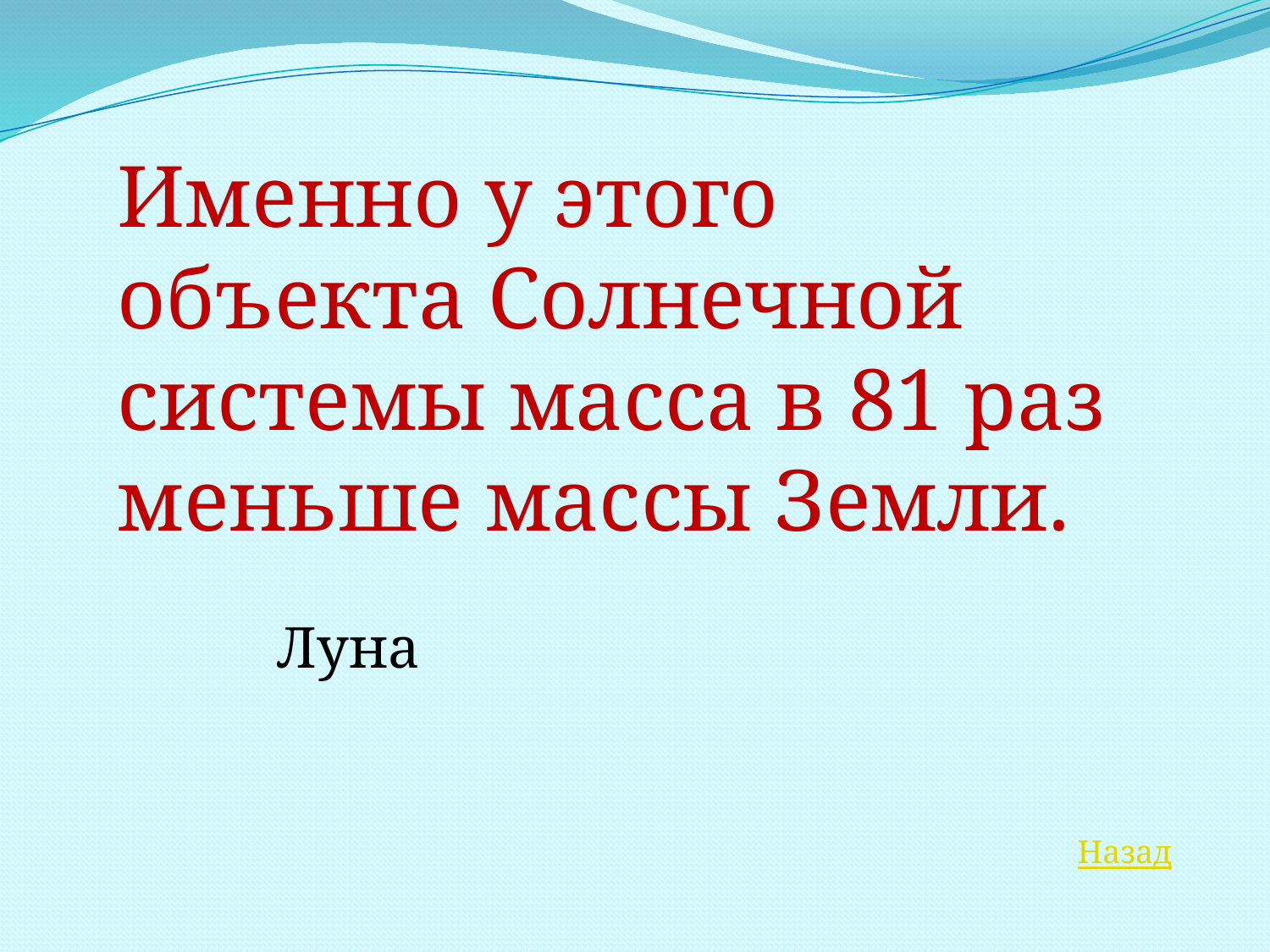

Именно у этого объекта Солнечной системы масса в 81 раз меньше массы Земли.
Луна
Назад